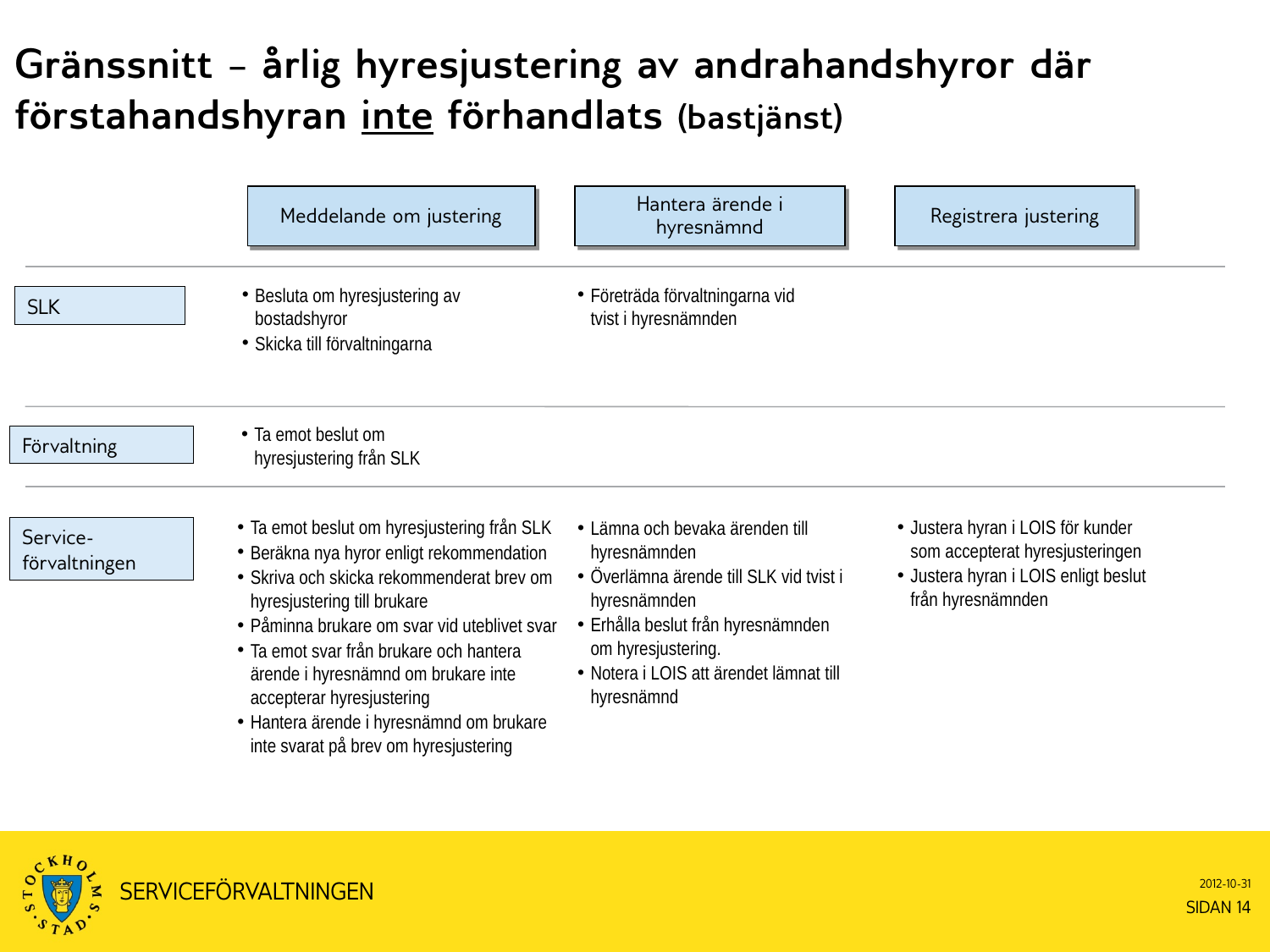

# Gränssnitt – årlig hyresjustering av andrahandshyror där förstahandshyran inte förhandlats (bastjänst)
Meddelande om justering
Hantera ärende i hyresnämnd
Registrera justering
Besluta om hyresjustering av bostadshyror
Skicka till förvaltningarna
Företräda förvaltningarna vid tvist i hyresnämnden
SLK
Ta emot beslut om hyresjustering från SLK
Förvaltning
Ta emot beslut om hyresjustering från SLK
Beräkna nya hyror enligt rekommendation
Skriva och skicka rekommenderat brev om hyresjustering till brukare
Påminna brukare om svar vid uteblivet svar
Ta emot svar från brukare och hantera ärende i hyresnämnd om brukare inte accepterar hyresjustering
Hantera ärende i hyresnämnd om brukare inte svarat på brev om hyresjustering
Justera hyran i LOIS för kunder som accepterat hyresjusteringen
Justera hyran i LOIS enligt beslut från hyresnämnden

Lämna och bevaka ärenden till hyresnämnden
Överlämna ärende till SLK vid tvist i hyresnämnden
Erhålla beslut från hyresnämnden om hyresjustering.
Notera i LOIS att ärendet lämnat till hyresnämnd
Service-förvaltningen
SERVICEFÖRVALTNINGEN
2012-10-31
SIDAN 14